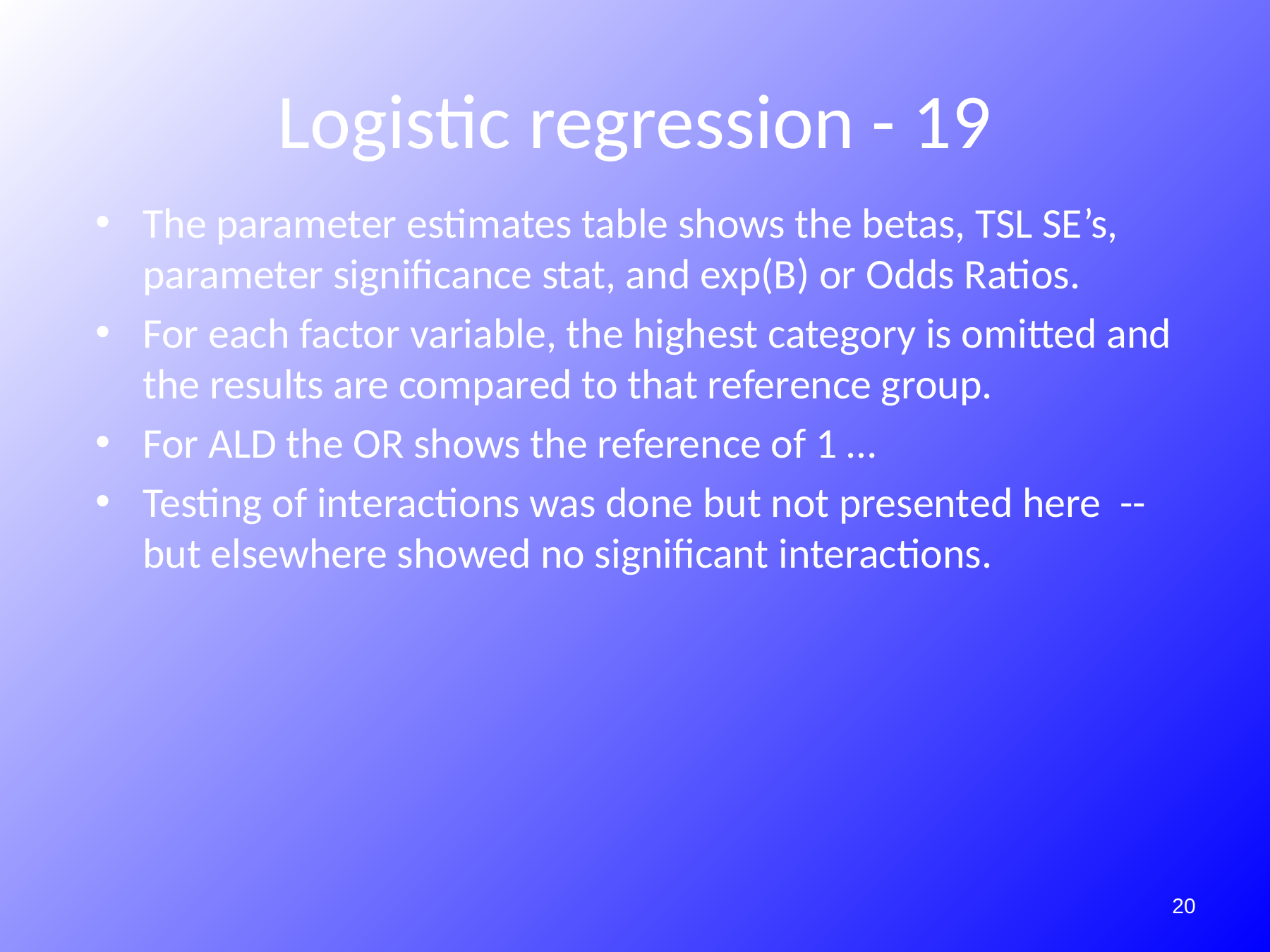

# Logistic regression - 19
The parameter estimates table shows the betas, TSL SE’s, parameter significance stat, and exp(B) or Odds Ratios.
For each factor variable, the highest category is omitted and the results are compared to that reference group.
For ALD the OR shows the reference of 1 …
Testing of interactions was done but not presented here  -- but elsewhere showed no significant interactions.
20